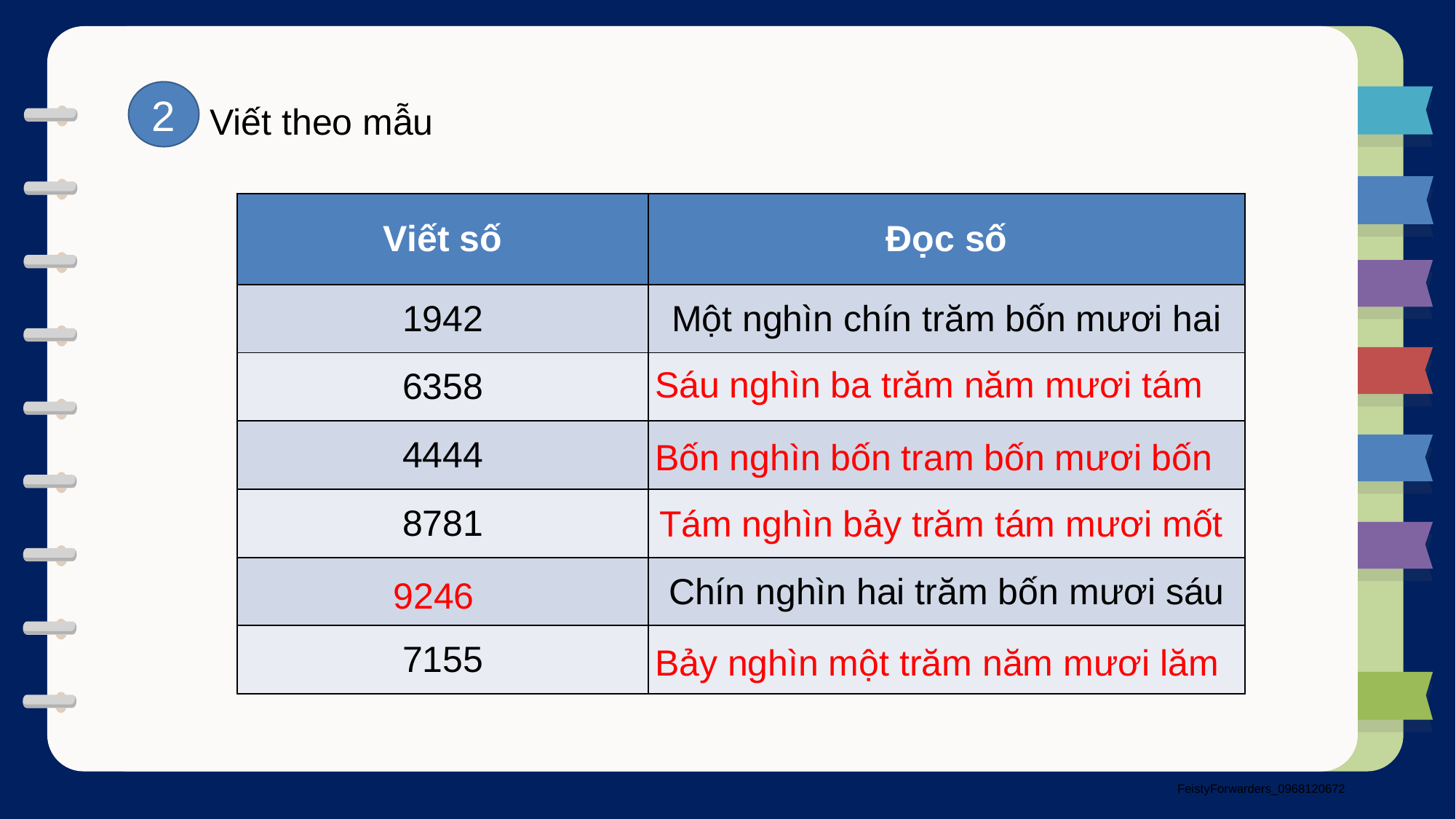

2
Viết theo mẫu
| Viết số | Đọc số |
| --- | --- |
| 1942 | Một nghìn chín trăm bốn mươi hai |
| 6358 |  |
| 4444 |  |
| 8781 |  |
|  | Chín nghìn hai trăm bốn mươi sáu |
| 7155 |  |
Sáu nghìn ba trăm năm mươi tám
Bốn nghìn bốn tram bốn mươi bốn
Tám nghìn bảy trăm tám mươi mốt
9246
Bảy nghìn một trăm năm mươi lăm